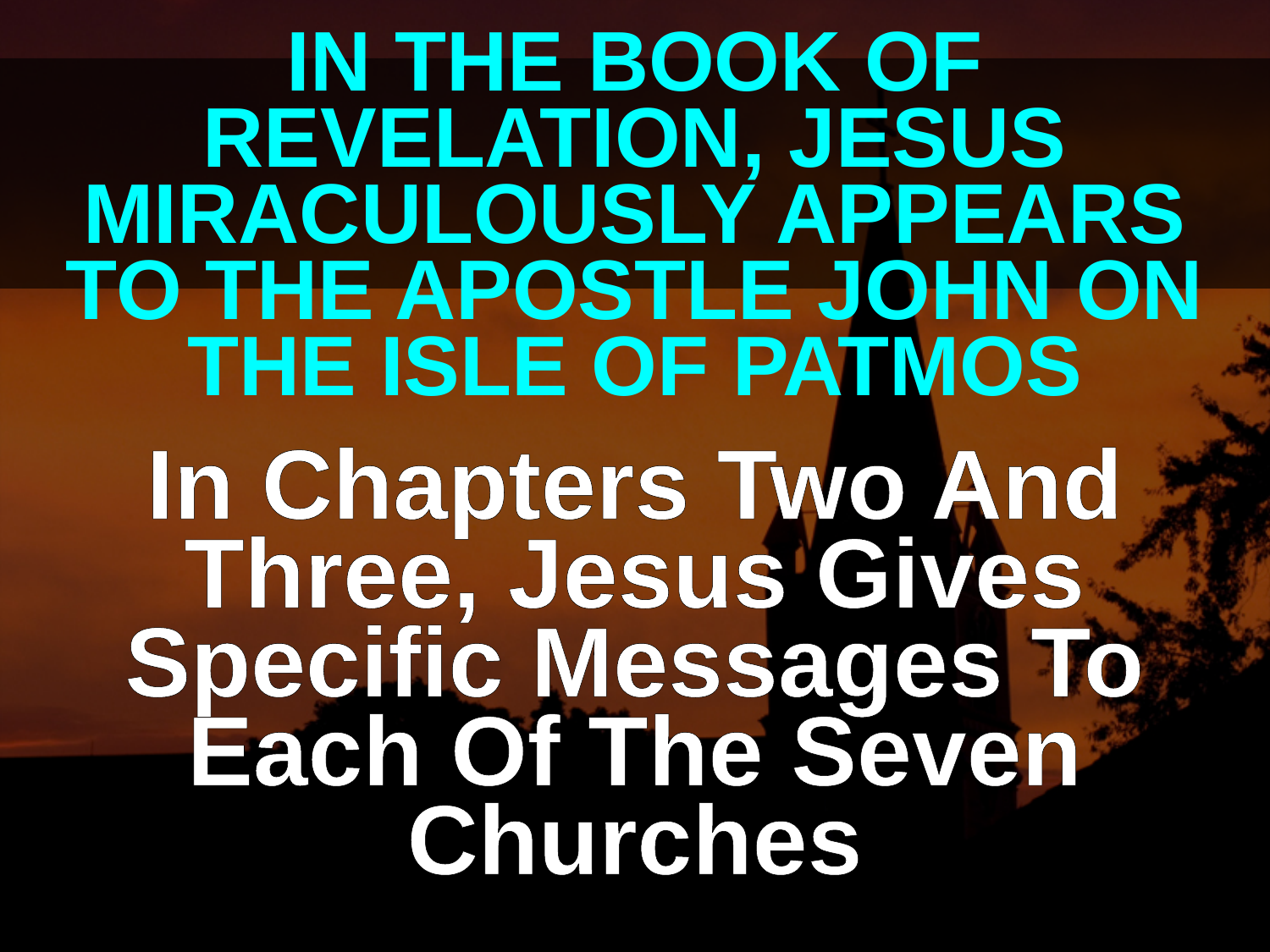

IN THE BOOK OF REVELATION, JESUS MIRACULOUSLY APPEARS TO THE APOSTLE JOHN ON THE ISLE OF PATMOS

In Chapters Two And
Three, Jesus Gives Specific Messages To Each Of The Seven Churches